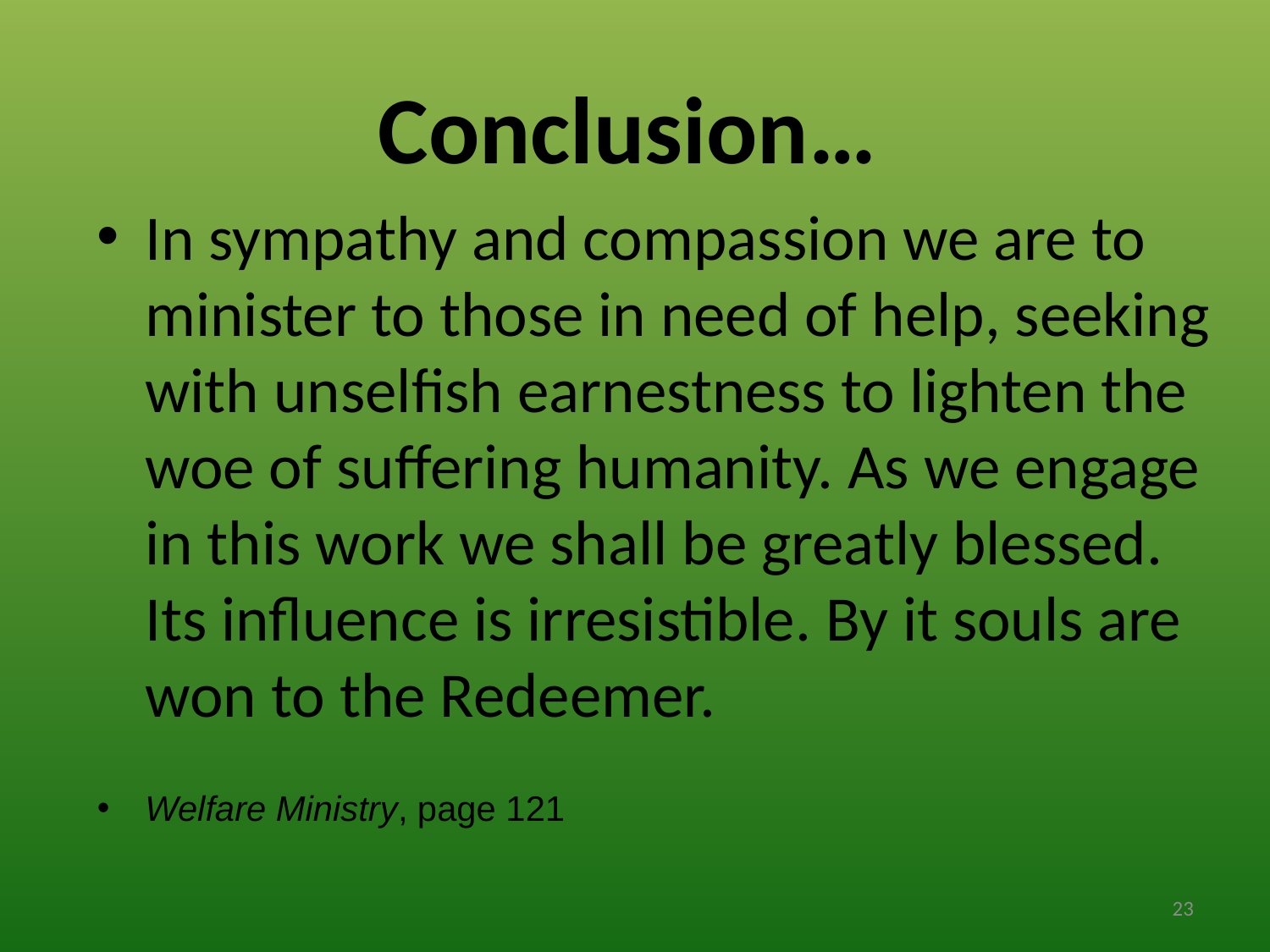

Conclusion…
In sympathy and compassion we are to minister to those in need of help, seeking with unselfish earnestness to lighten the woe of suffering humanity. As we engage in this work we shall be greatly blessed. Its influence is irresistible. By it souls are won to the Redeemer.

Welfare Ministry, page 121
23